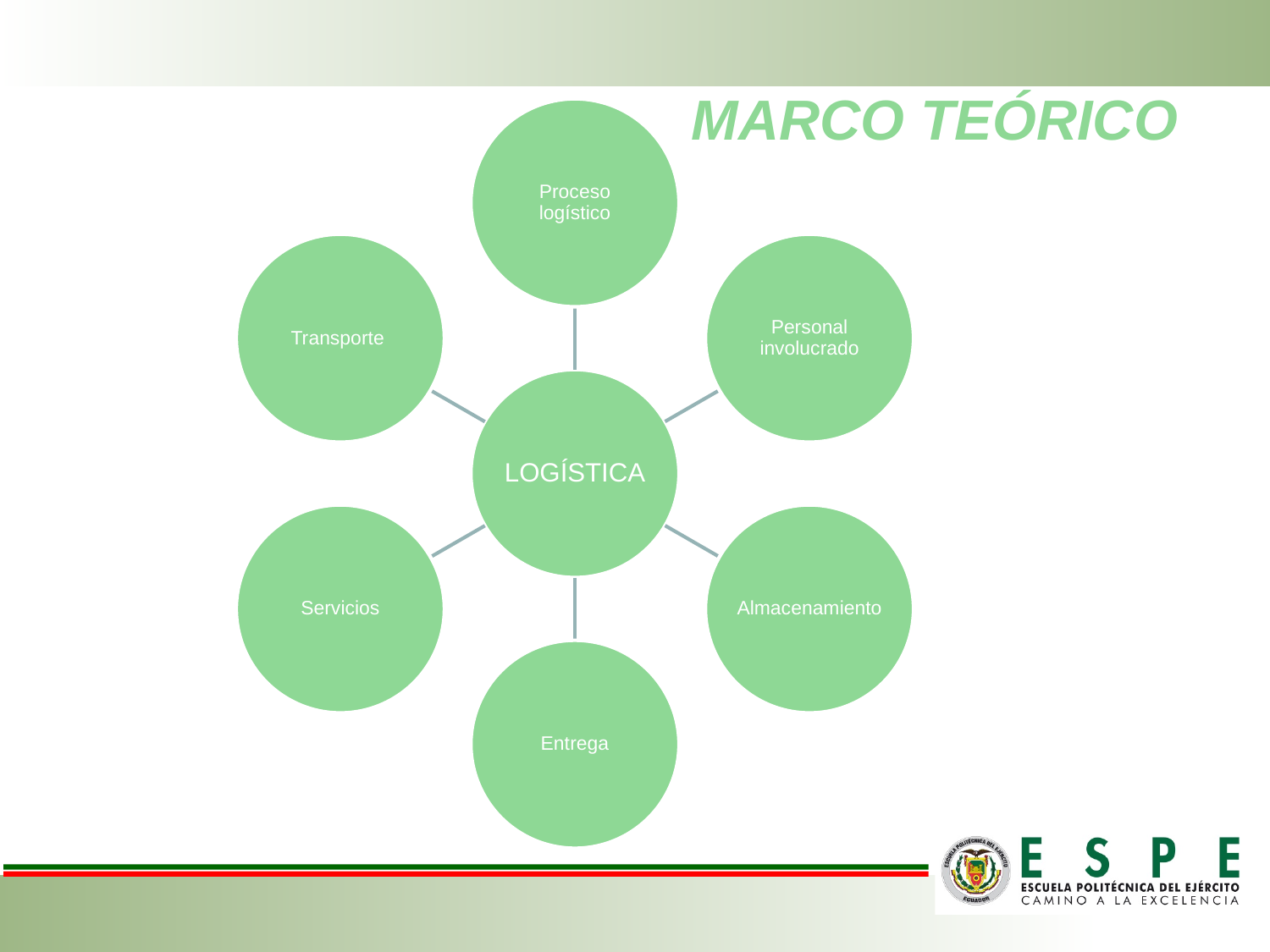

# MARCO TEÓRICO
LOGÍSTICA

Proceso logístico

Personal involucrado

Almacenamiento

Entrega

Servicios

Transporte